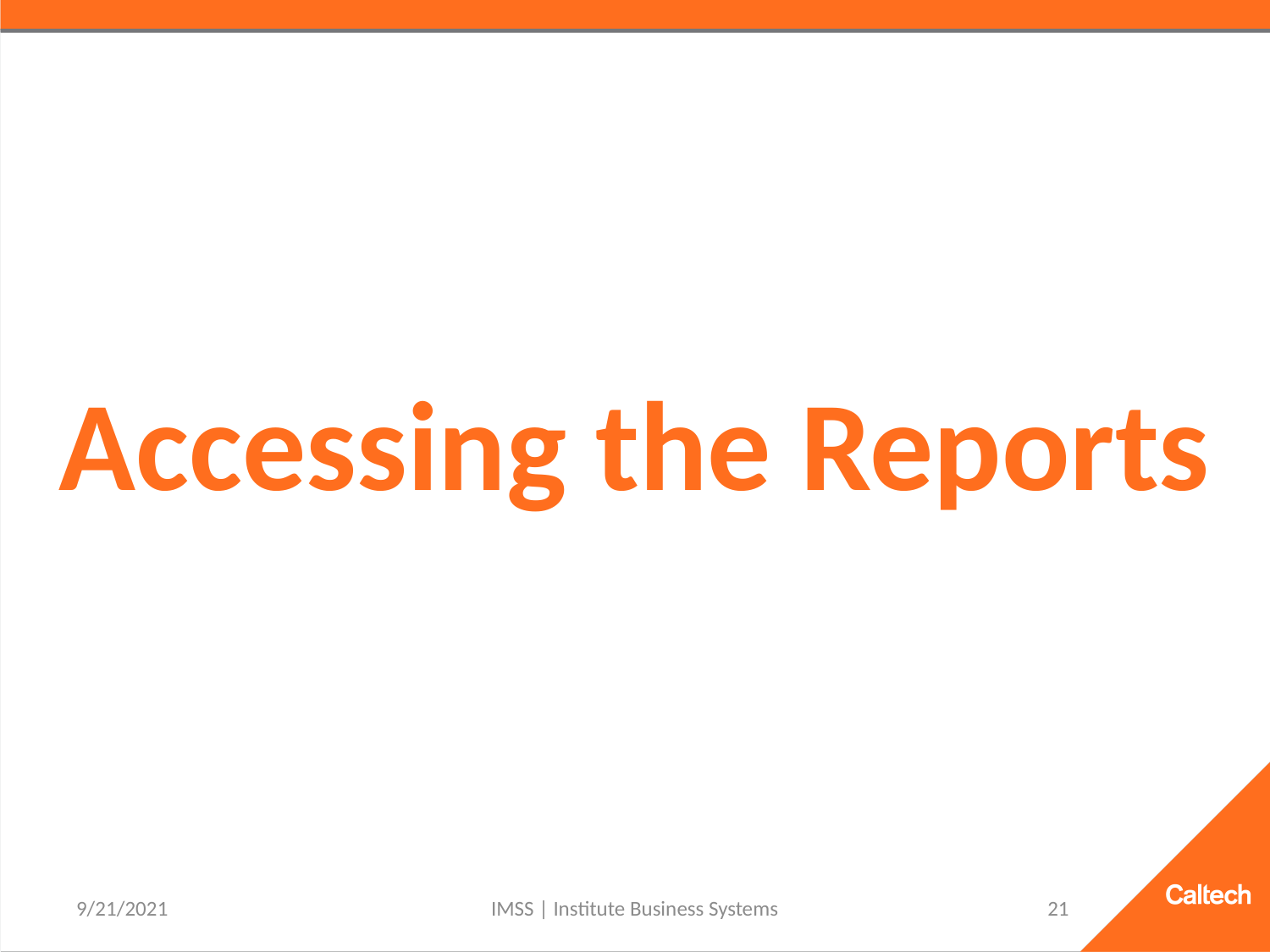

# Accessing the Reports
9/21/2021
IMSS | Institute Business Systems
21